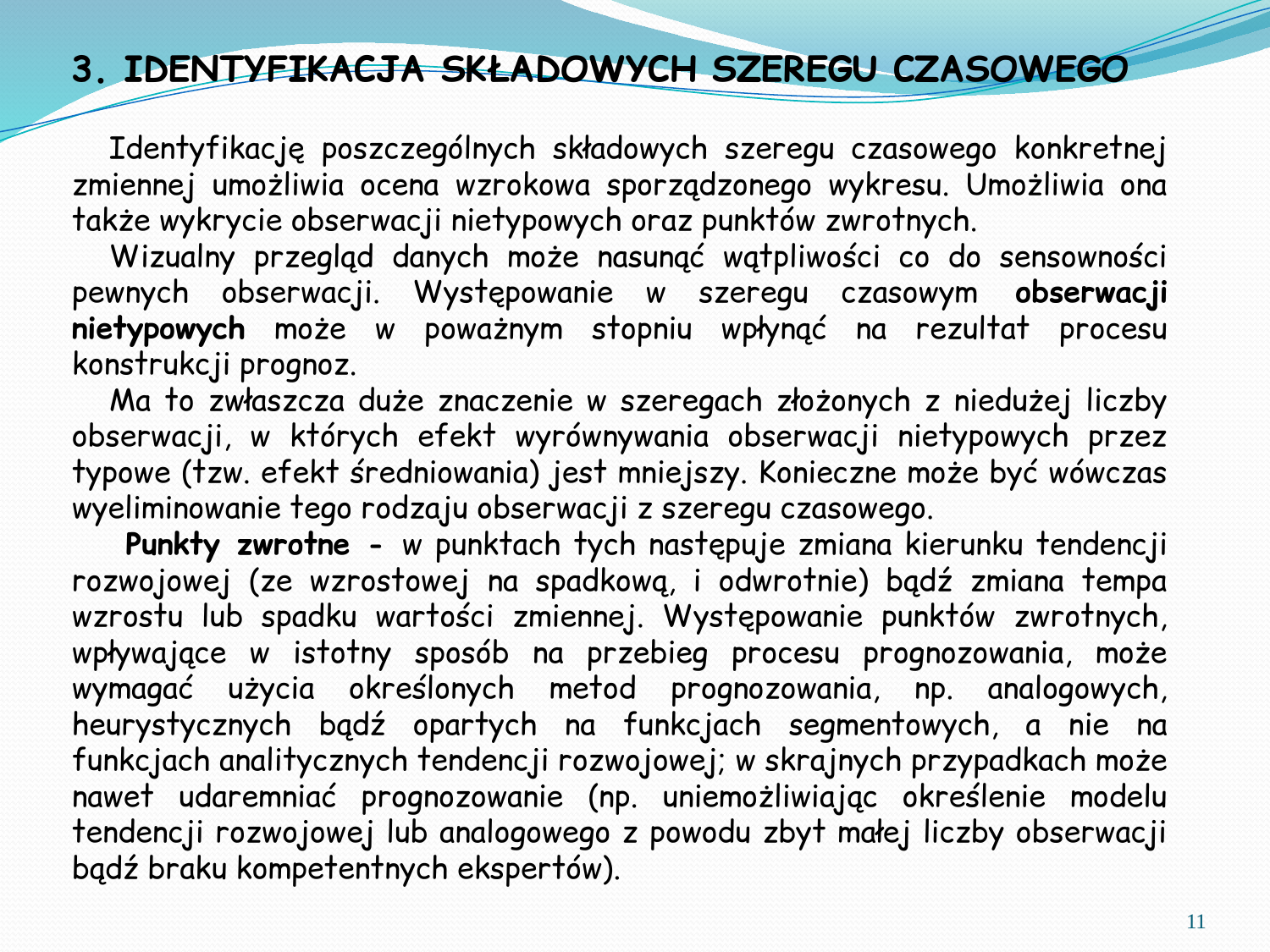

3. IDENTYFIKACJA SKŁADOWYCH SZEREGU CZASOWEGO
Identyfikację poszczególnych składowych szeregu czasowego konkretnej zmiennej umożliwia ocena wzrokowa sporządzonego wykresu. Umożliwia ona także wykrycie obserwacji nietypowych oraz punktów zwrotnych.
Wizualny przegląd danych może nasunąć wątpliwości co do sensowności pewnych obserwacji. Występowanie w szeregu czasowym obserwacji nietypowych może w poważnym stopniu wpłynąć na rezultat procesu konstrukcji prognoz.
Ma to zwłaszcza duże znaczenie w szeregach złożonych z niedużej liczby obserwacji, w których efekt wyrównywania obserwacji nietypowych przez typowe (tzw. efekt średniowania) jest mniejszy. Konieczne może być wówczas wyeliminowanie tego rodzaju obserwacji z szeregu czasowego.
 Punkty zwrotne - w punktach tych następuje zmiana kierunku tendencji rozwojowej (ze wzrostowej na spadkową, i odwrotnie) bądź zmiana tempa wzrostu lub spadku wartości zmiennej. Występowanie punktów zwrotnych, wpływające w istotny sposób na przebieg procesu prognozowania, może wymagać użycia określonych metod prognozowania, np. analogowych, heurystycznych bądź opartych na funkcjach segmentowych, a nie na funkcjach analitycznych tendencji rozwojowej; w skrajnych przypadkach może nawet udaremniać prognozowanie (np. uniemożliwiając określenie modelu tendencji rozwojowej lub analogowego z powodu zbyt małej liczby obserwacji bądź braku kompetentnych ekspertów).
11